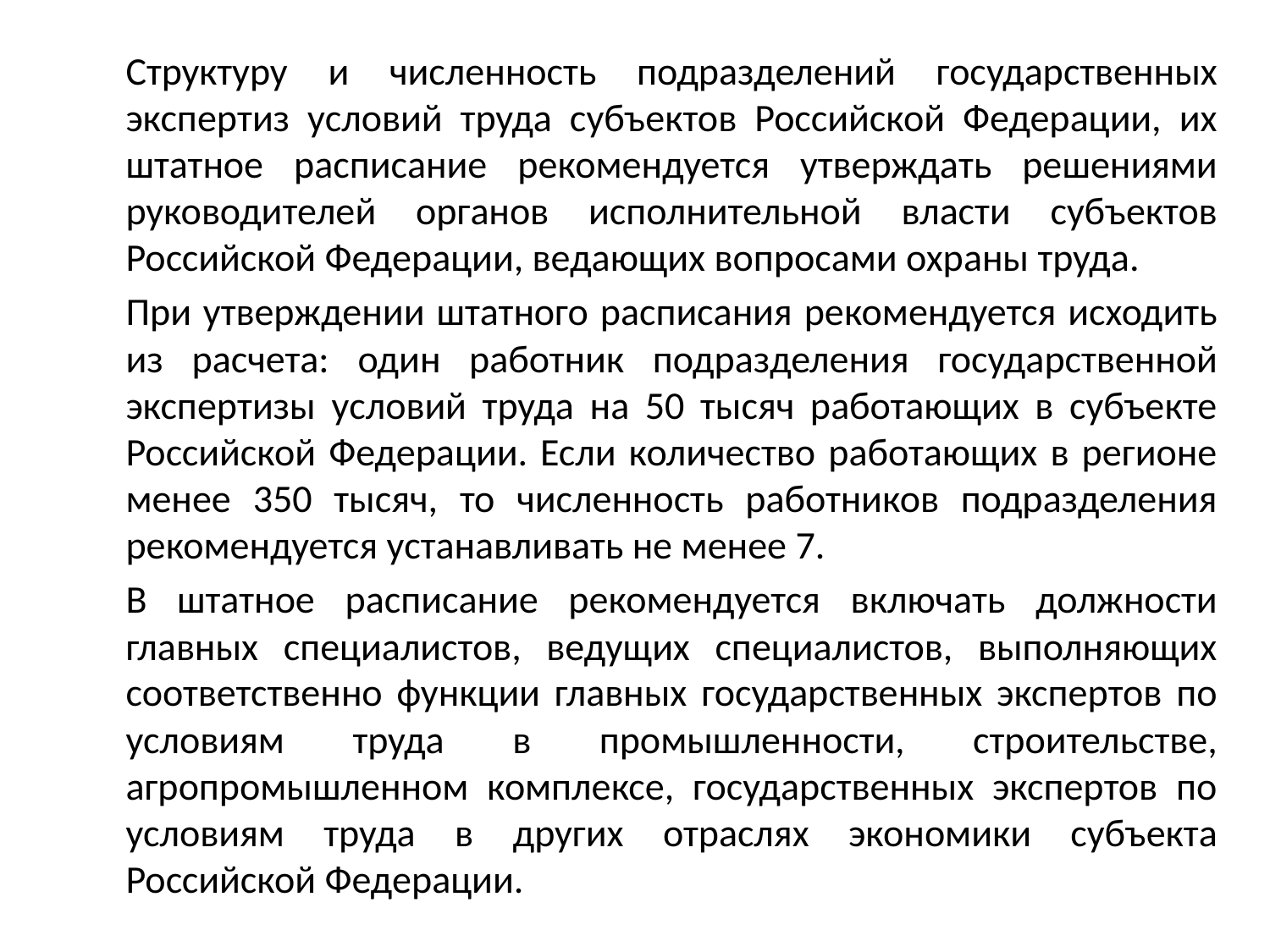

Структуру и численность подразделений государственных экспертиз условий труда субъектов Российской Федерации, их штатное расписание рекомендуется утверждать решениями руководителей органов исполнительной власти субъектов Российской Федерации, ведающих вопросами охраны труда.
		При утверждении штатного расписания рекомендуется исходить из расчета: один работник подразделения государственной экспертизы условий труда на 50 тысяч работающих в субъекте Российской Федерации. Если количество работающих в регионе менее 350 тысяч, то численность работников подразделения рекомендуется устанавливать не менее 7.
		В штатное расписание рекомендуется включать должности главных специалистов, ведущих специалистов, выполняющих соответственно функции главных государственных экспертов по условиям труда в промышленности, строительстве, агропромышленном комплексе, государственных экспертов по условиям труда в других отраслях экономики субъекта Российской Федерации.